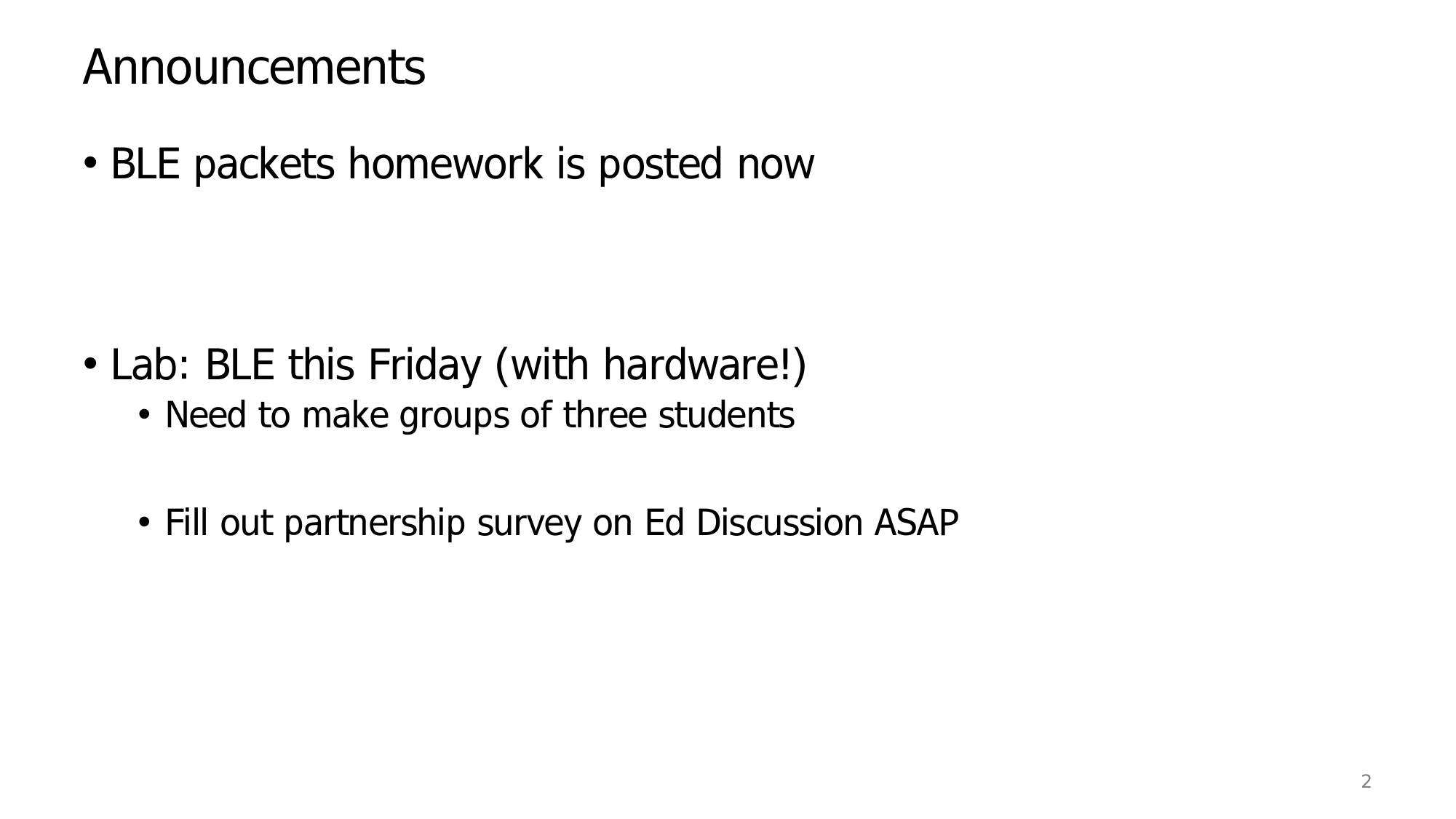

# Announcements
BLE packets homework is posted now

Lab: BLE this Friday (with hardware!)
Need to make groups of three students

Fill out partnership survey on Ed Discussion ASAP
2